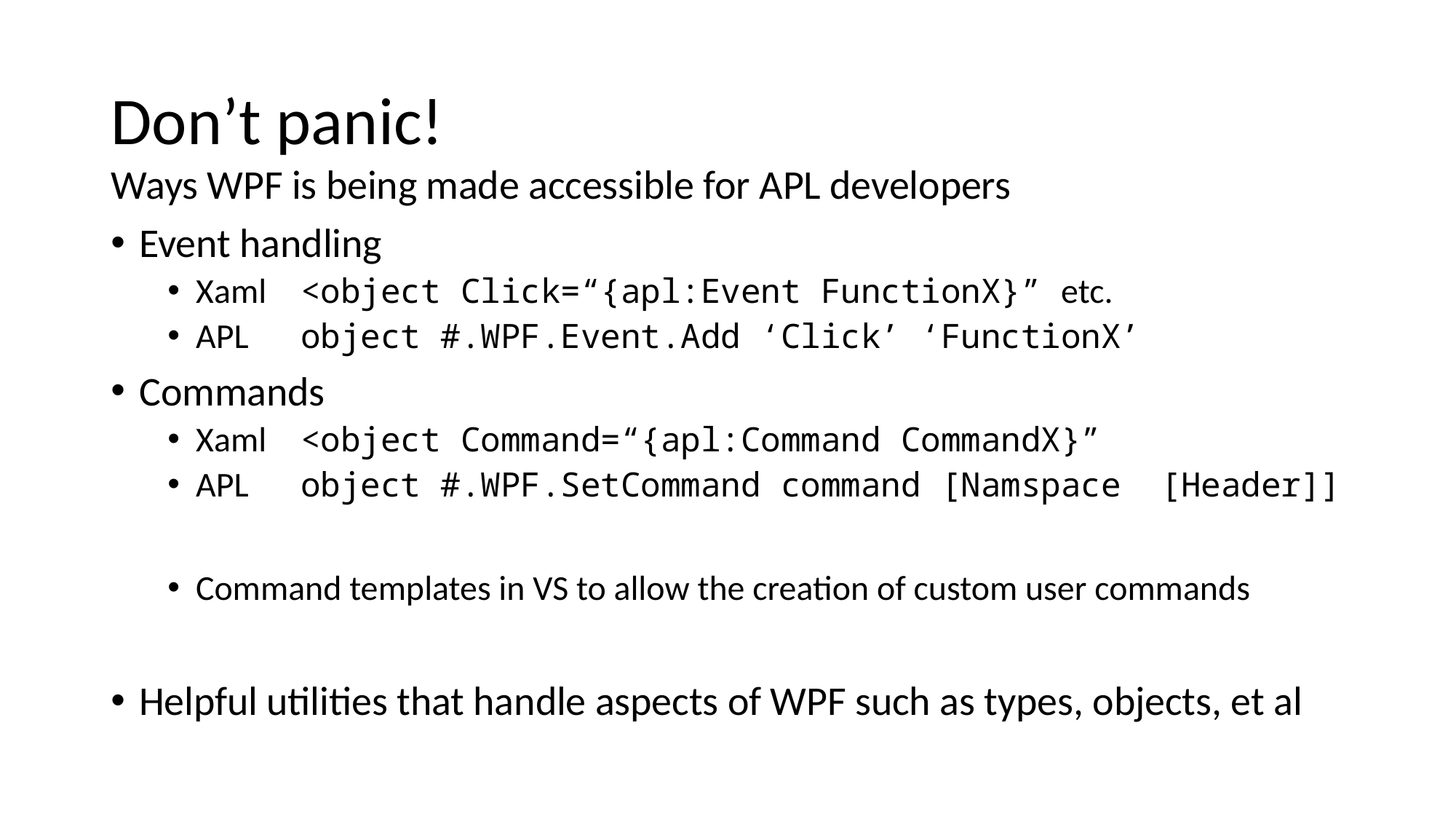

# Don’t panic!
Ways WPF is being made accessible for APL developers
Event handling
Xaml	<object Click=“{apl:Event FunctionX}” etc.
APL	object #.WPF.Event.Add ‘Click’ ‘FunctionX’
Commands
Xaml	<object Command=“{apl:Command CommandX}”
APL	object #.WPF.SetCommand command [Namspace  [Header]]

Command templates in VS to allow the creation of custom user commands

Helpful utilities that handle aspects of WPF such as types, objects, et al